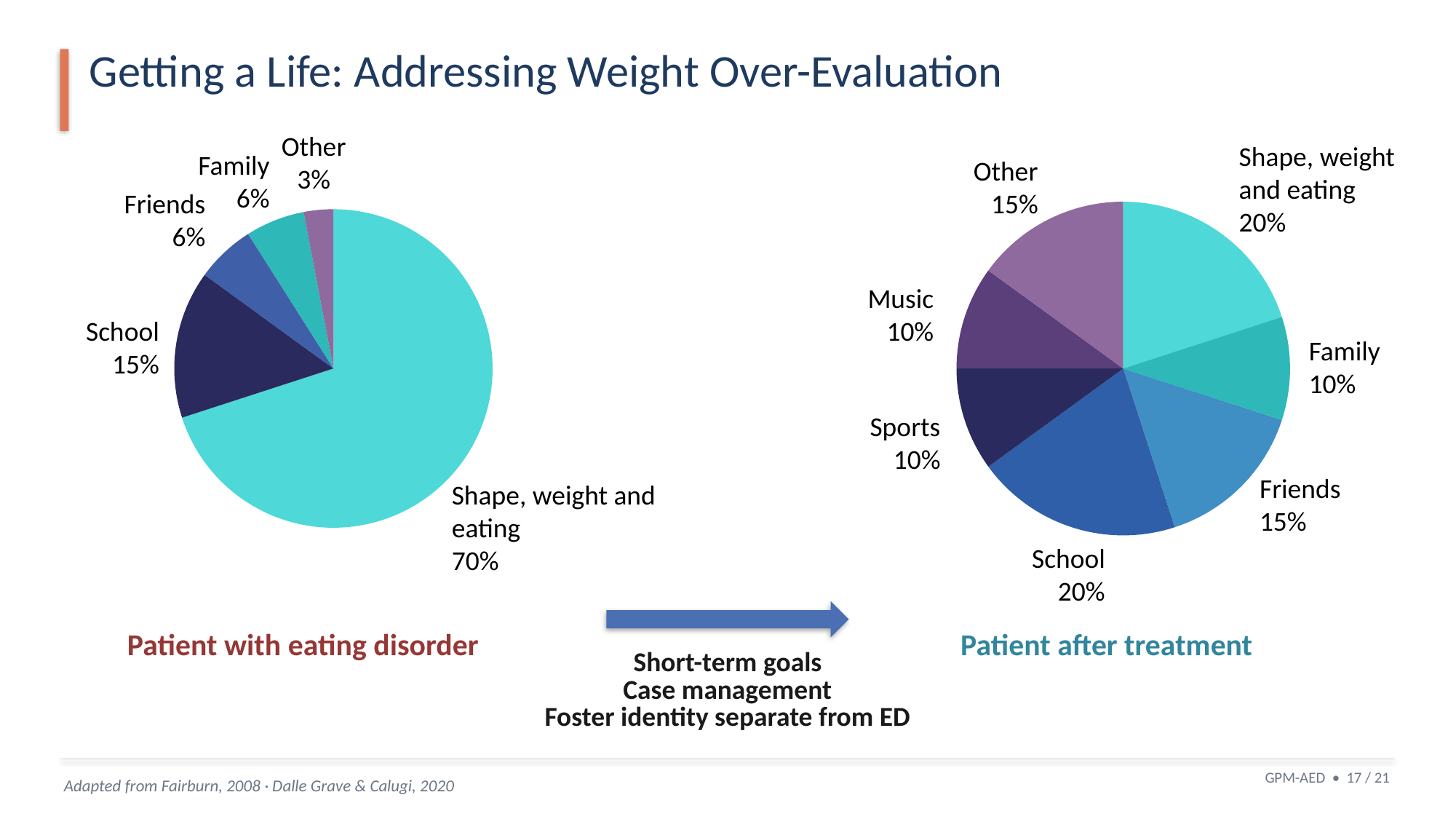

Getting a Life: Addressing Weight Over-Evaluation

Other
3%
Shape, weight and eating
20%
Family
6%
Other
15%
Friends
6%

Music
10%
School
15%
Family
10%
Sports
10%
Friends
15%
Shape, weight and eating
70%
School
20%

Patient with eating disorder
Patient after treatment
Short-term goals
Case management
Foster identity separate from ED
GPM-AED  •  17 / 21
Adapted from Fairburn, 2008 · Dalle Grave & Calugi, 2020